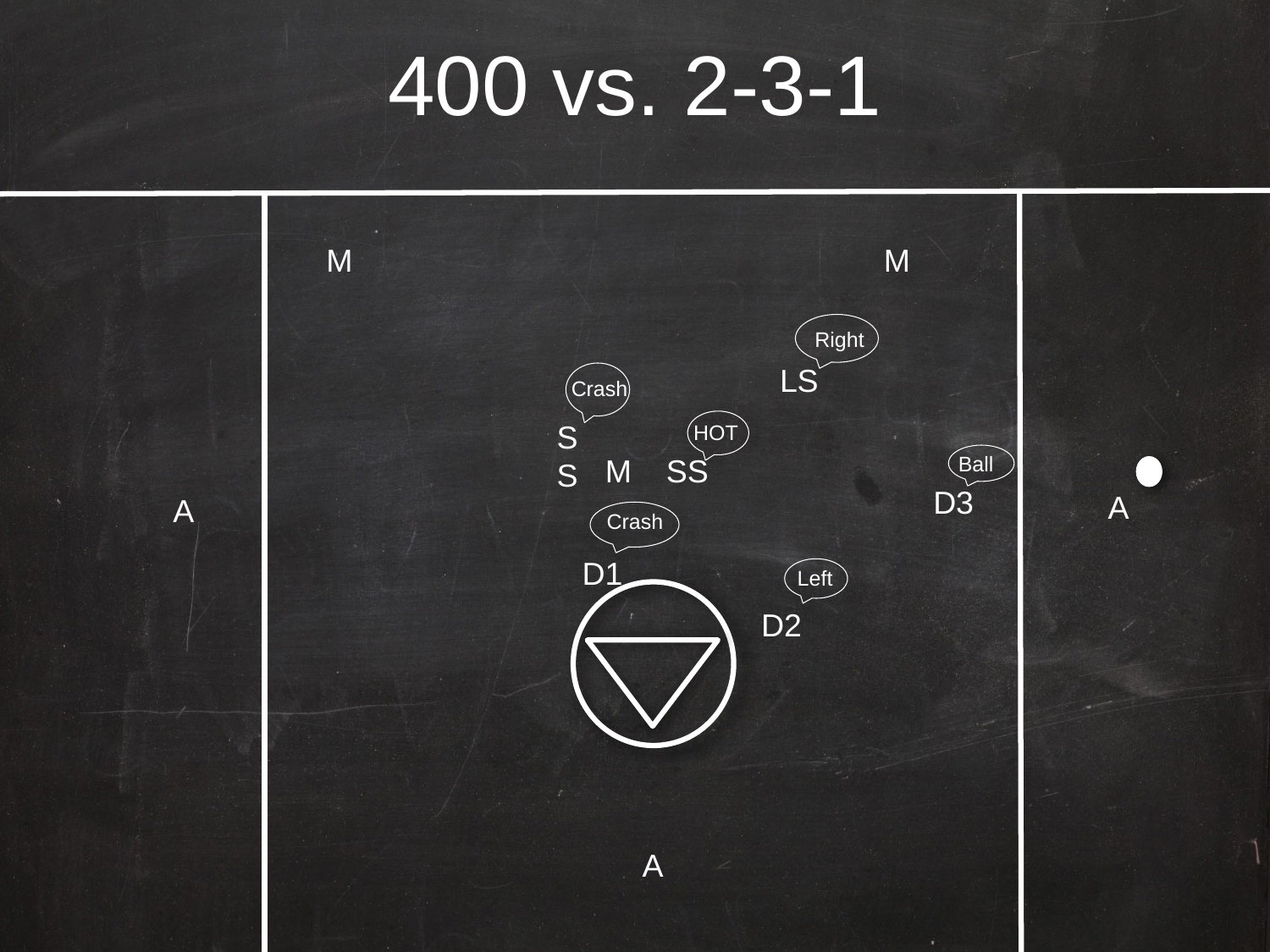

# 400 vs. 2-3-1
M
M

Right
LS

Crash
SS

HOT
Ball
M
SS

D3
A
A

Crash
D1

Left
D2
A